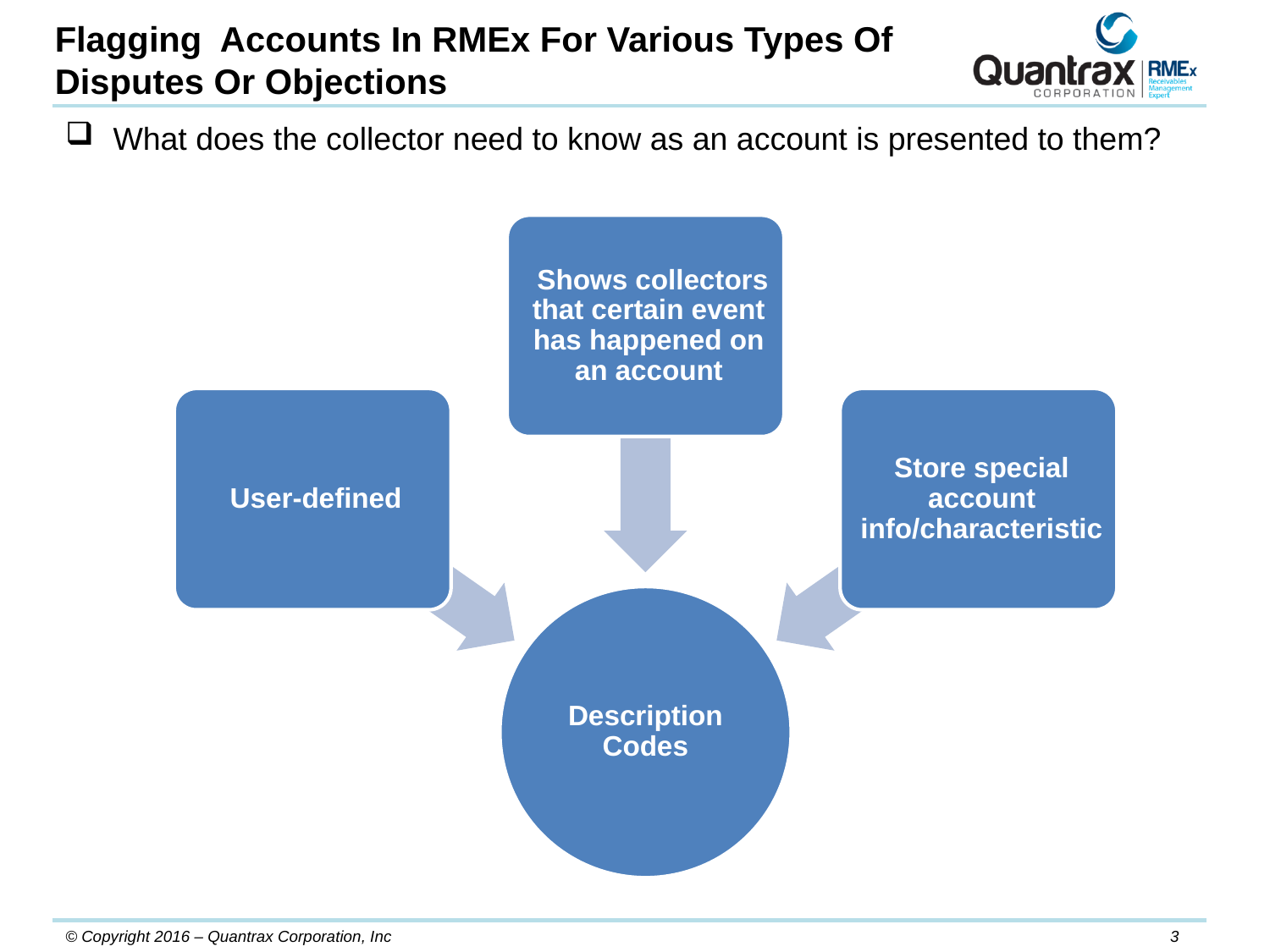

Flagging  Accounts In RMEx For Various Types Of Disputes Or Objections
What does the collector need to know as an account is presented to them?
Description Codes
User-defined
 Shows collectors that certain event has happened on an account
Store special account info/characteristic